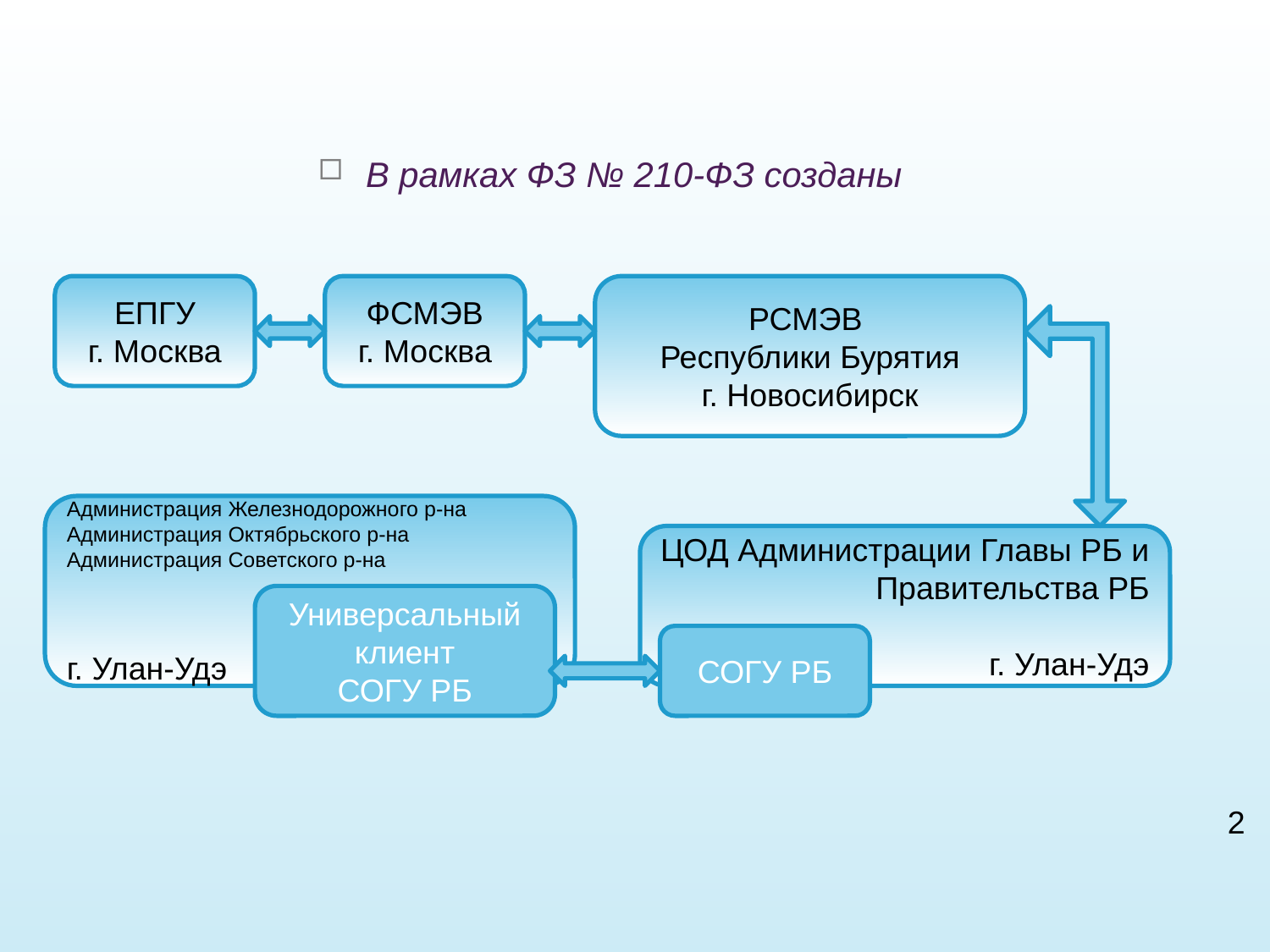

В рамках ФЗ № 210-ФЗ созданы
ЕПГУ
г. Москва
ФСМЭВ
г. Москва
РСМЭВ
Республики Бурятия
г. Новосибирск

Администрация Железнодорожного р-на
Администрация Октябрьского р-на
Администрация Советского р-на

г. Улан-Удэ
ЦОД Администрации Главы РБ и Правительства РБ

г. Улан-Удэ
Универсальный клиент
СОГУ РБ
СОГУ РБ

2